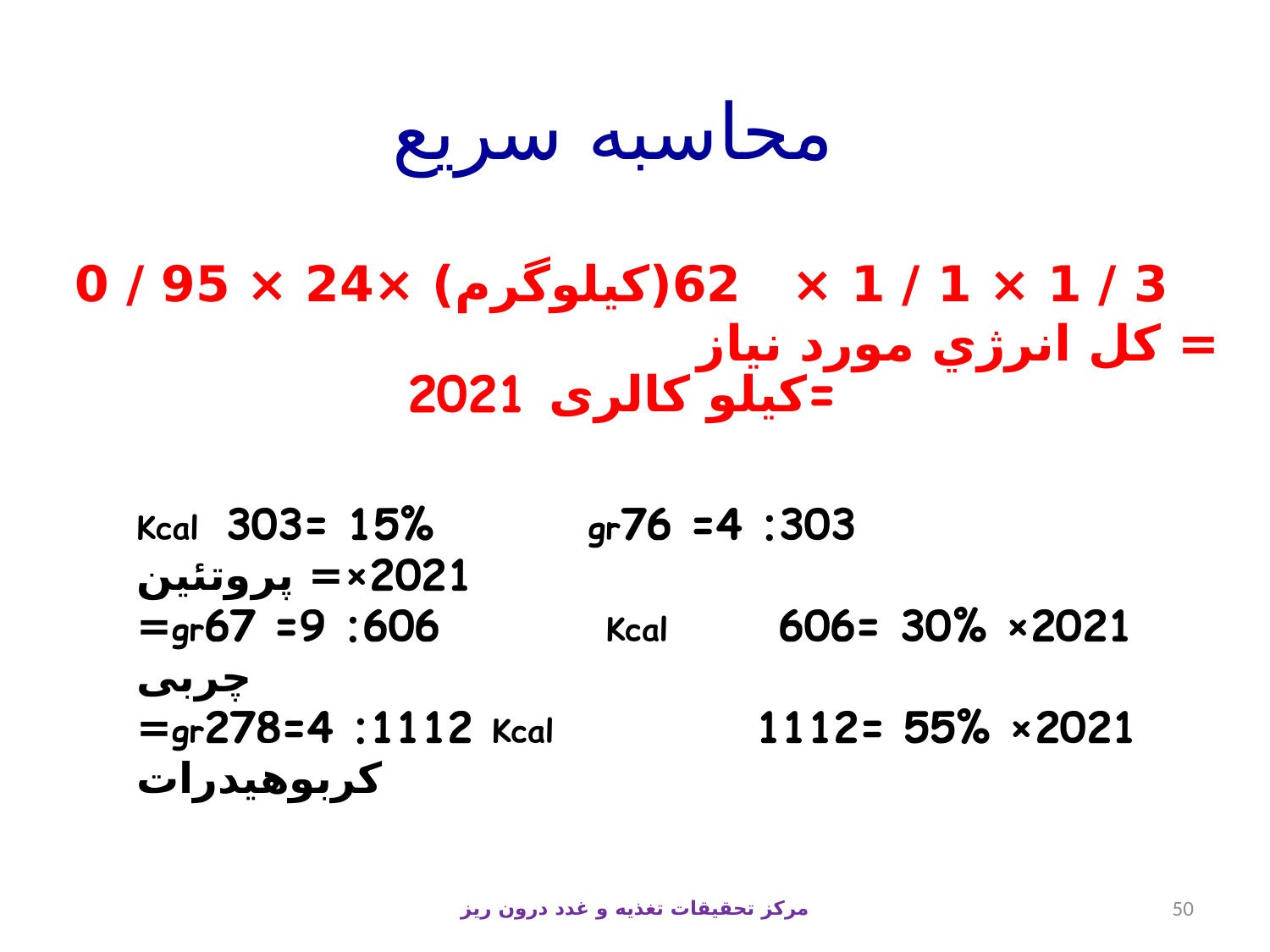

محاسبه سریع
   3 / 1 × 	1 / 1 ×   62(کیلوگرم) ×24 × 95 / 0 = کل انرژي مورد نیاز
 2021 کيلو کالری=
gr76 =4 :303           	Kcal  303= 15% ×2021= پروتئين
	gr67 =9 :606         Kcal      606= 30% ×2021= چربی
	gr278=4 :1112 Kcal           1112= 55% ×2021= کربوهيدرات
مرکز تحقیقات تغذیه و غدد درون ریز
50